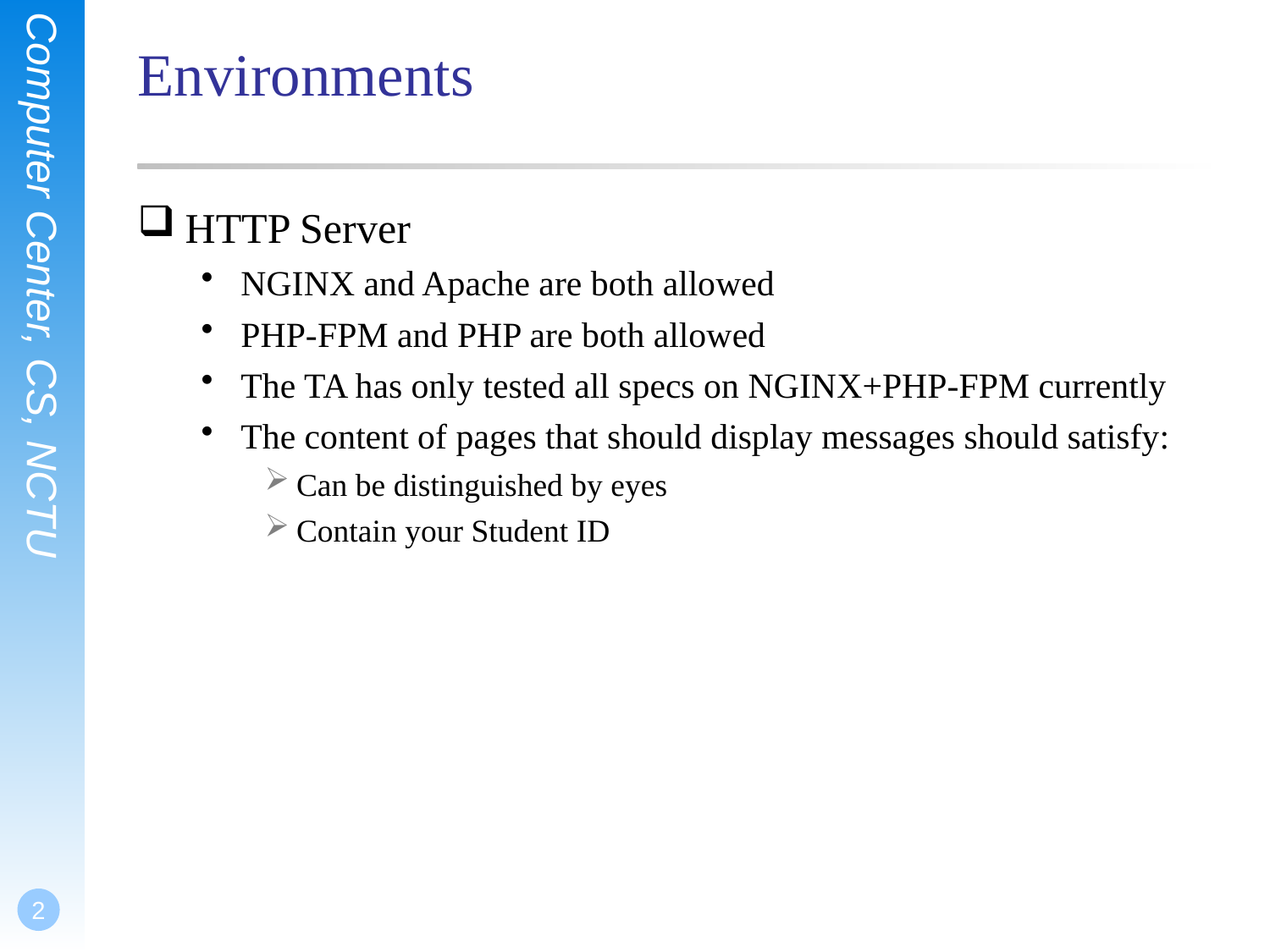

# Environments
HTTP Server
NGINX and Apache are both allowed
PHP-FPM and PHP are both allowed
The TA has only tested all specs on NGINX+PHP-FPM currently
The content of pages that should display messages should satisfy:
Can be distinguished by eyes
Contain your Student ID